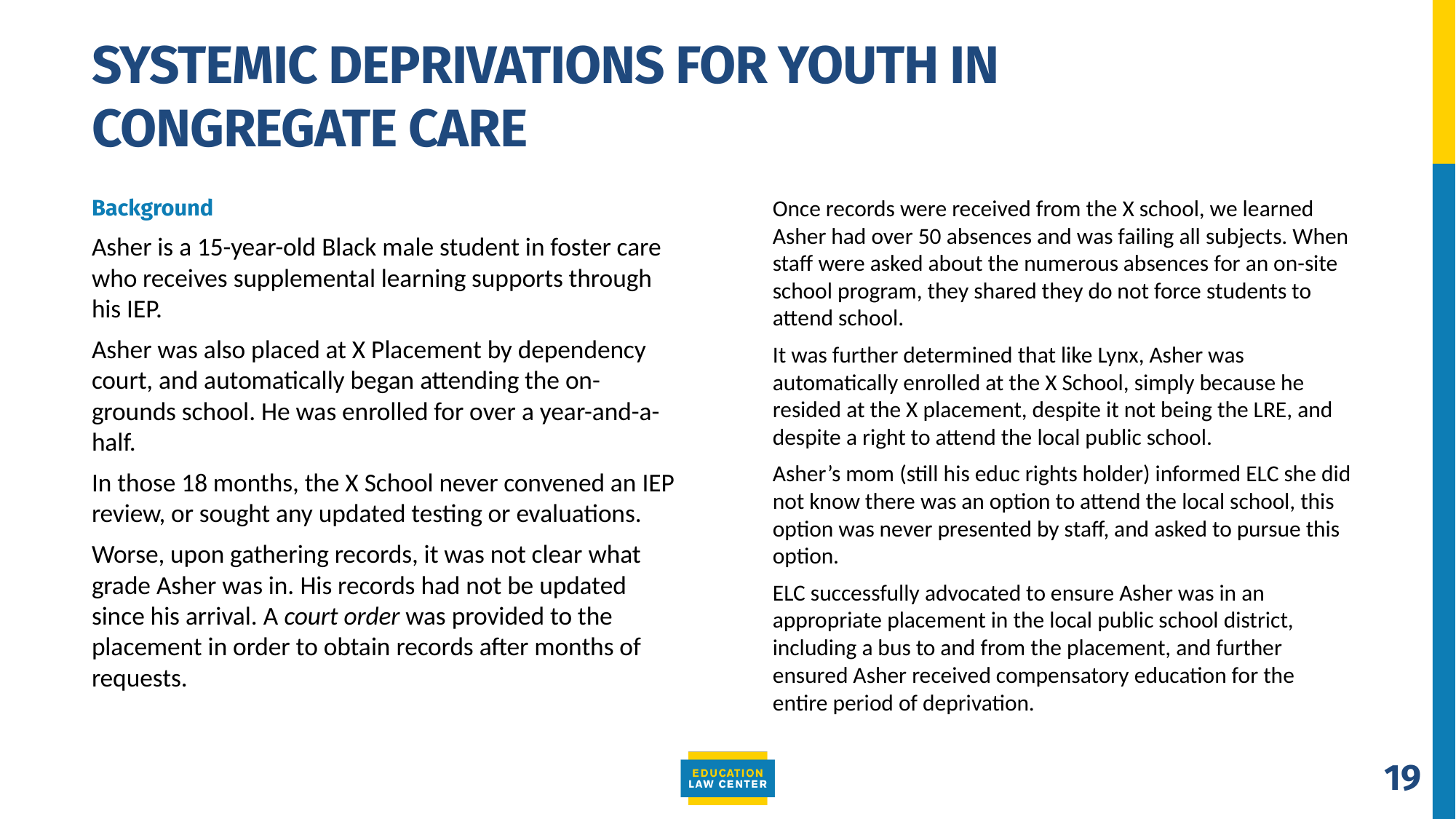

# SYSTEMIC DEPRIVATIONS FOR YOUTH IN CONGREGATE CARE
Background
Asher is a 15-year-old Black male student in foster care who receives supplemental learning supports through his IEP.
Asher was also placed at X Placement by dependency court, and automatically began attending the on-grounds school. He was enrolled for over a year-and-a-half.
In those 18 months, the X School never convened an IEP review, or sought any updated testing or evaluations.
Worse, upon gathering records, it was not clear what grade Asher was in. His records had not be updated since his arrival. A court order was provided to the placement in order to obtain records after months of requests.
Once records were received from the X school, we learned Asher had over 50 absences and was failing all subjects. When staff were asked about the numerous absences for an on-site school program, they shared they do not force students to attend school.
It was further determined that like Lynx, Asher was automatically enrolled at the X School, simply because he resided at the X placement, despite it not being the LRE, and despite a right to attend the local public school.
Asher’s mom (still his educ rights holder) informed ELC she did not know there was an option to attend the local school, this option was never presented by staff, and asked to pursue this option.
ELC successfully advocated to ensure Asher was in an appropriate placement in the local public school district, including a bus to and from the placement, and further ensured Asher received compensatory education for the entire period of deprivation.

19